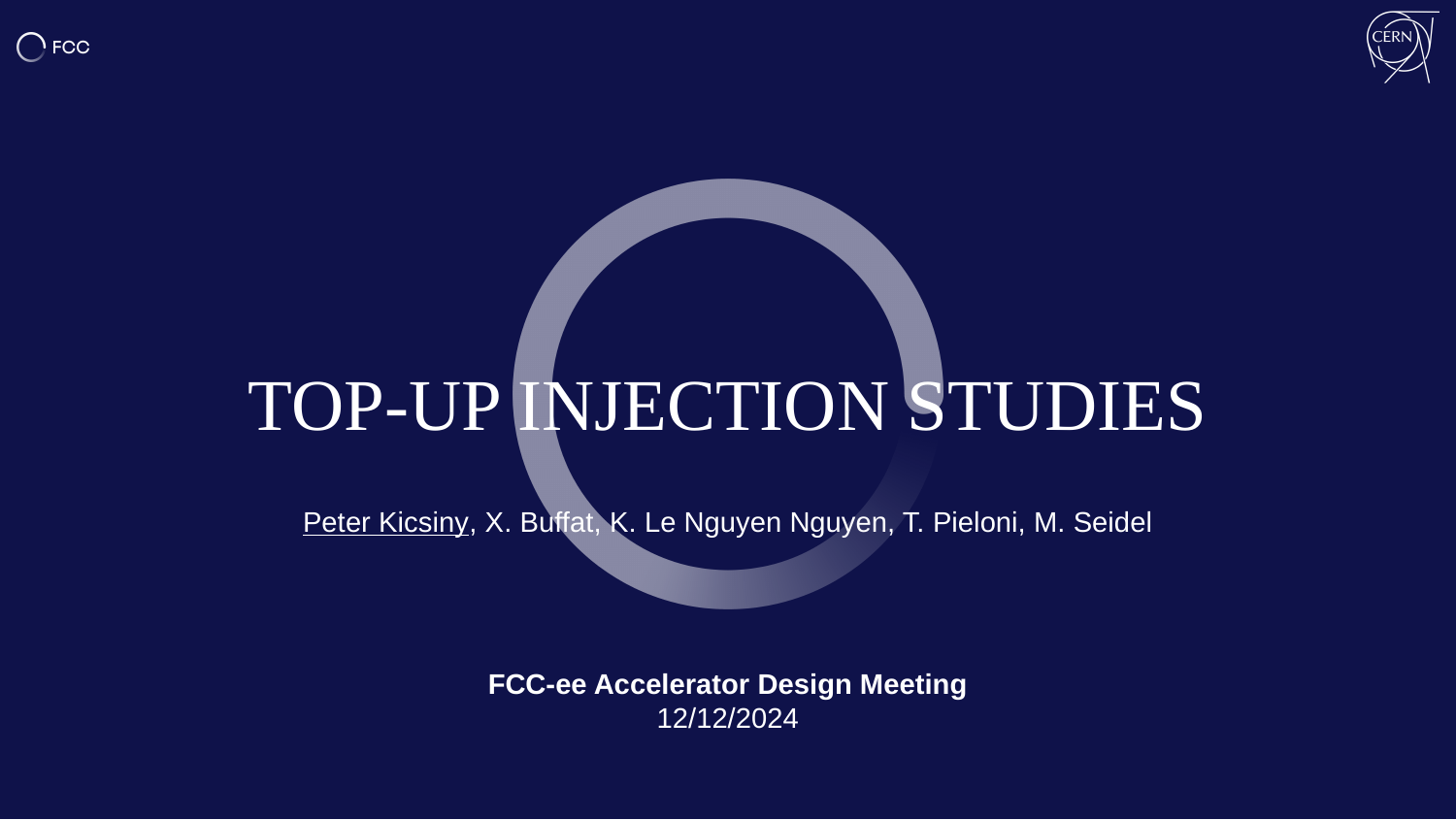

# Top-up injection studies
Peter Kicsiny, X. Buffat, K. Le Nguyen Nguyen, T. Pieloni, M. Seidel

FCC-ee Accelerator Design Meeting
12/12/2024